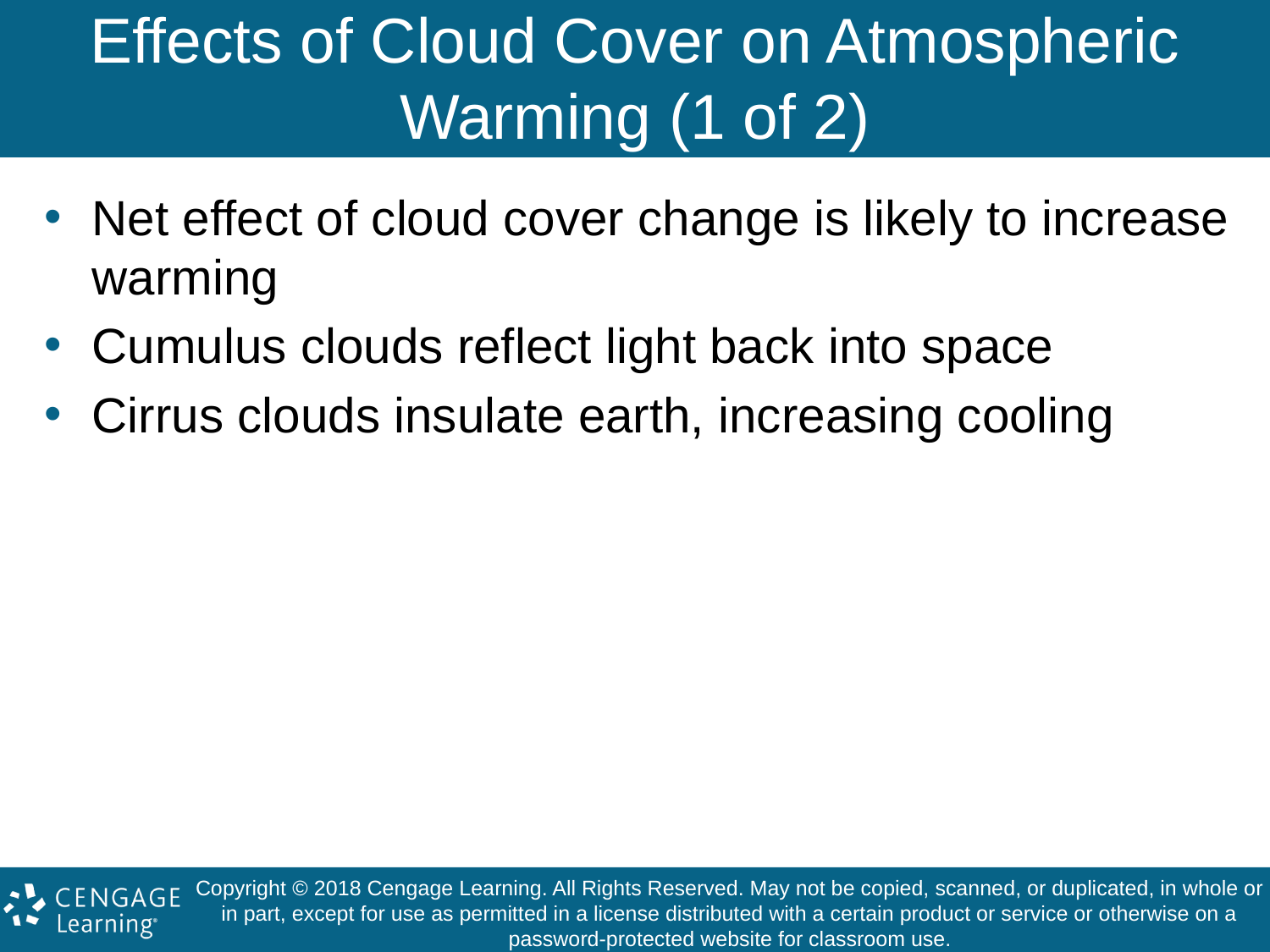

# Effects of Cloud Cover on Atmospheric Warming (1 of 2)
Net effect of cloud cover change is likely to increase warming
Cumulus clouds reflect light back into space
Cirrus clouds insulate earth, increasing cooling